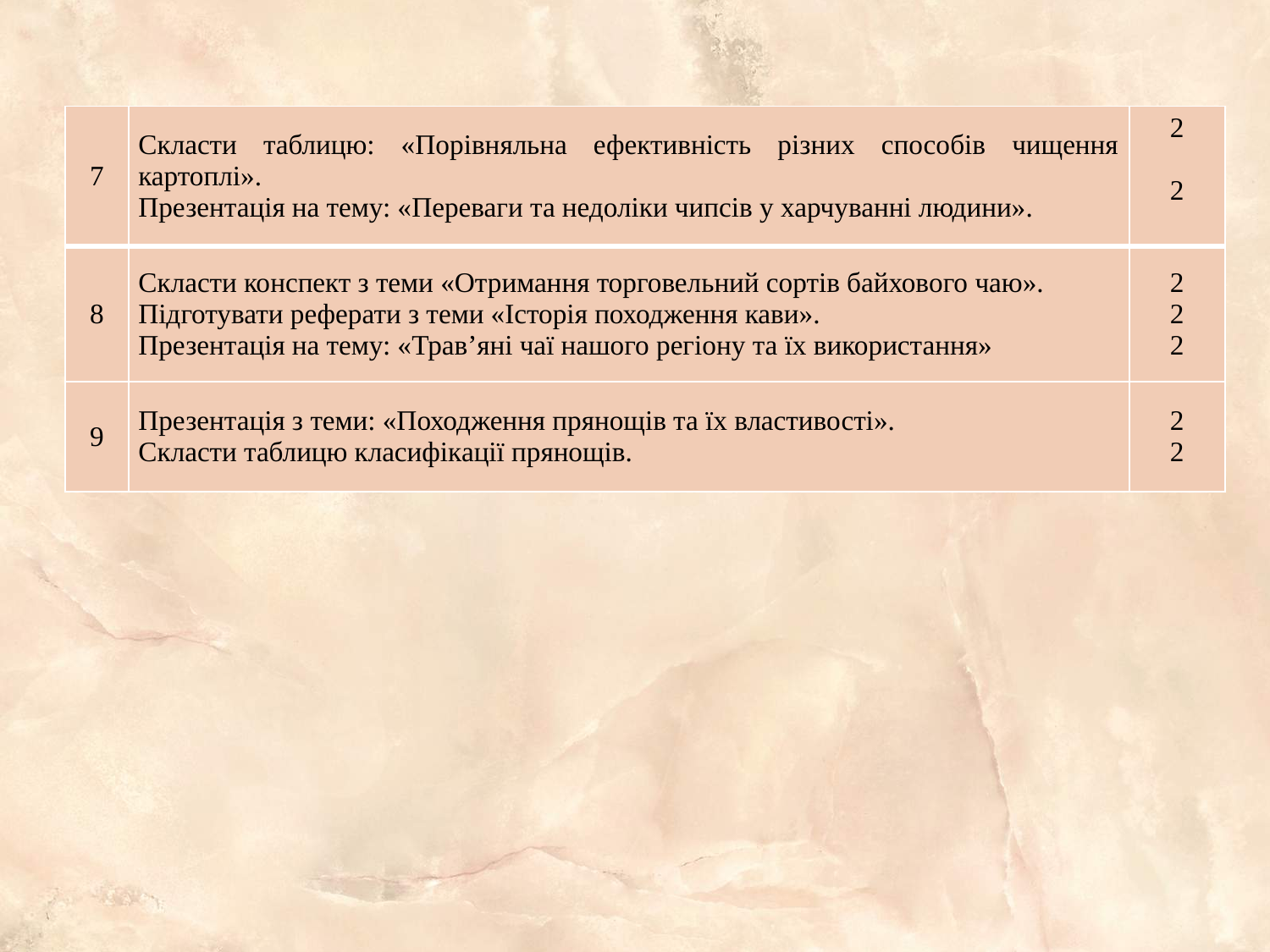

| 7 | Скласти таблицю: «Порівняльна ефективність різних способів чищення картоплі». Презентація на тему: «Переваги та недоліки чипсів у харчуванні людини». | 2 2 |
| --- | --- | --- |
| 8 | Скласти конспект з теми «Отримання торговельний сортів байхового чаю». Підготувати реферати з теми «Історія походження кави». Презентація на тему: «Трав’яні чаї нашого регіону та їх використання» | 2 2 2 |
| 9 | Презентація з теми: «Походження прянощів та їх властивості». Скласти таблицю класифікації прянощів. | 2 2 |